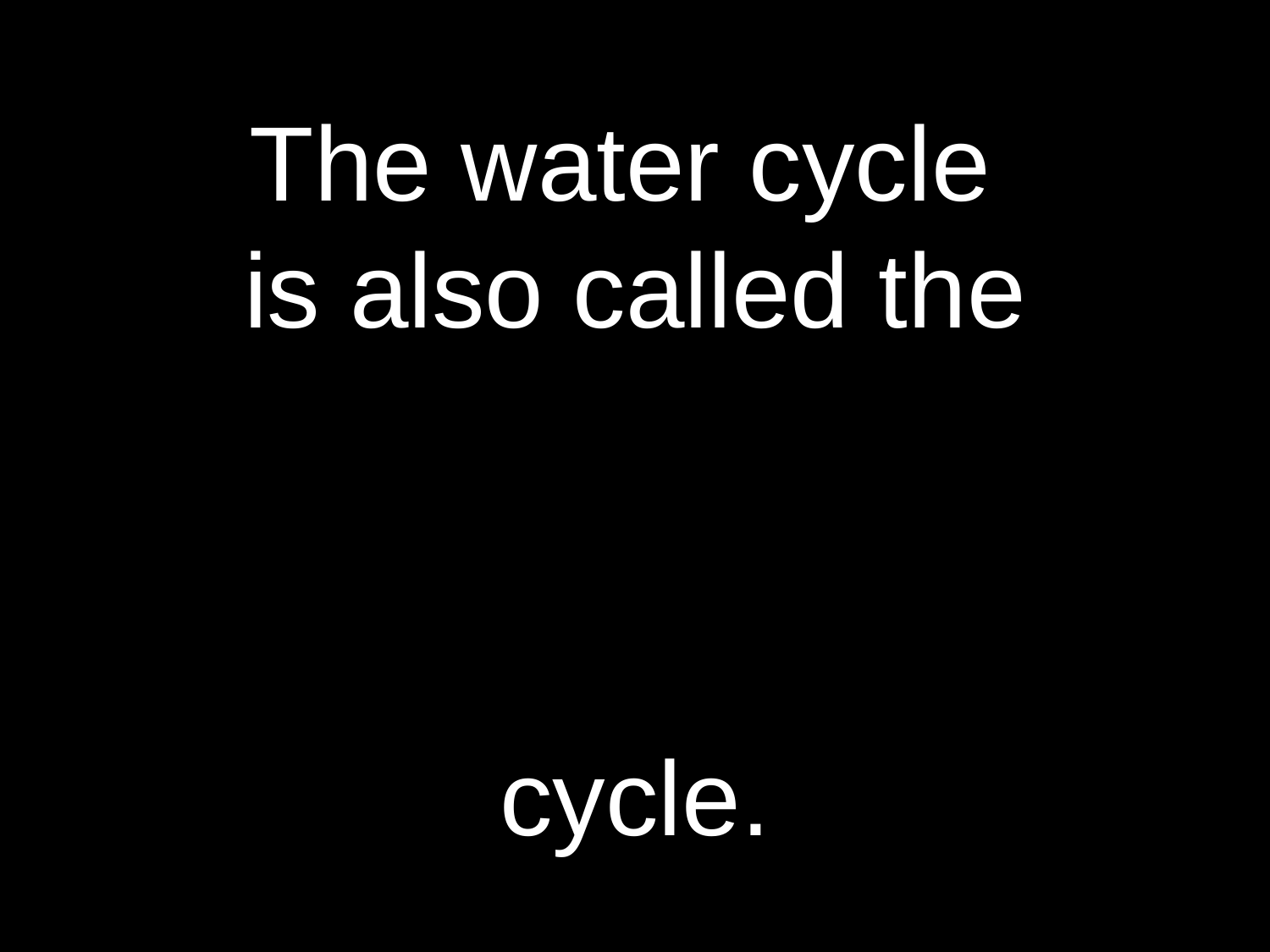

The water cycle
is also called the

cycle.
hydrological